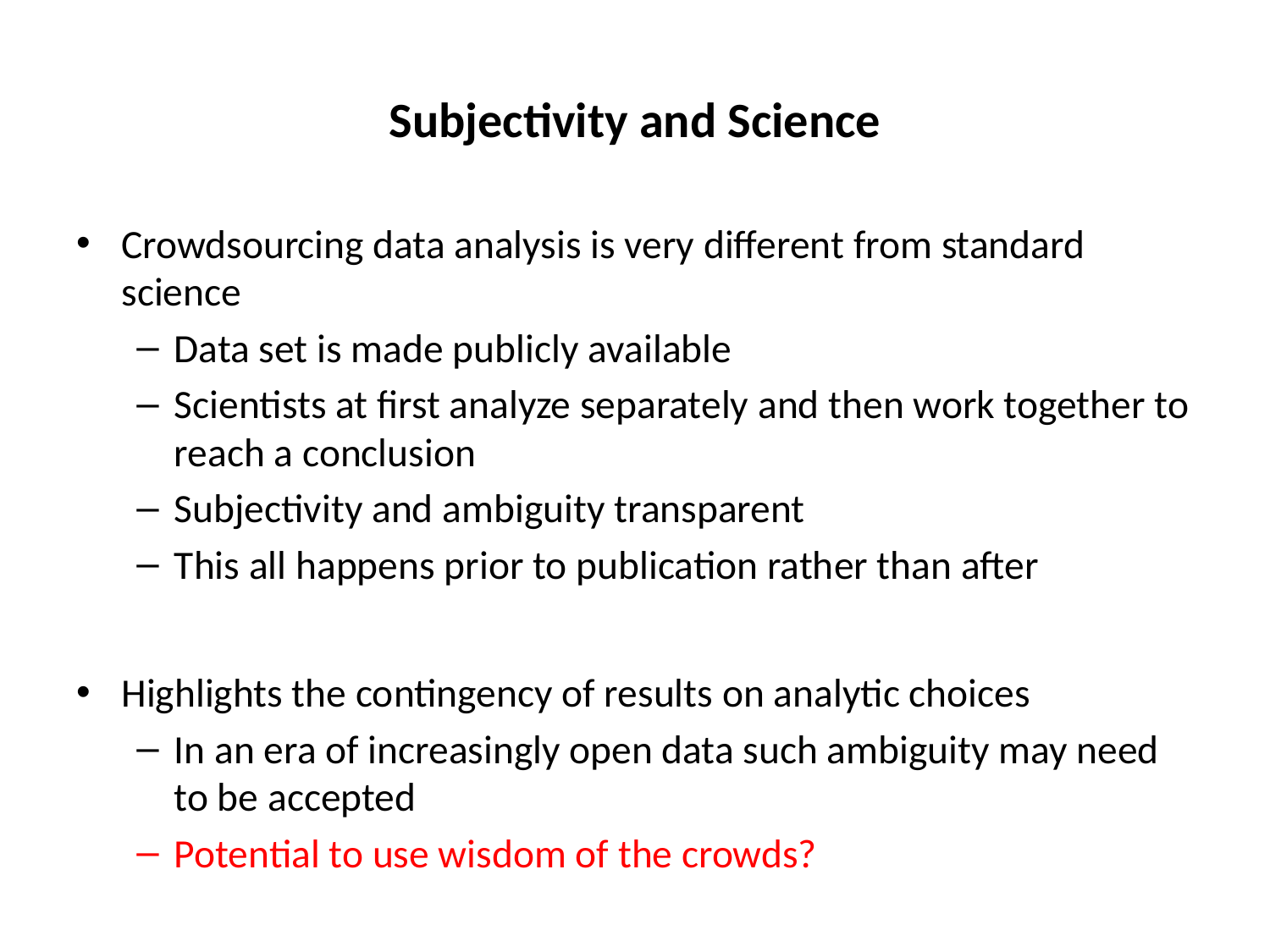

# Subjectivity and Science
Crowdsourcing data analysis is very different from standard science
Data set is made publicly available
Scientists at first analyze separately and then work together to reach a conclusion
Subjectivity and ambiguity transparent
This all happens prior to publication rather than after

Highlights the contingency of results on analytic choices
In an era of increasingly open data such ambiguity may need to be accepted
Potential to use wisdom of the crowds?